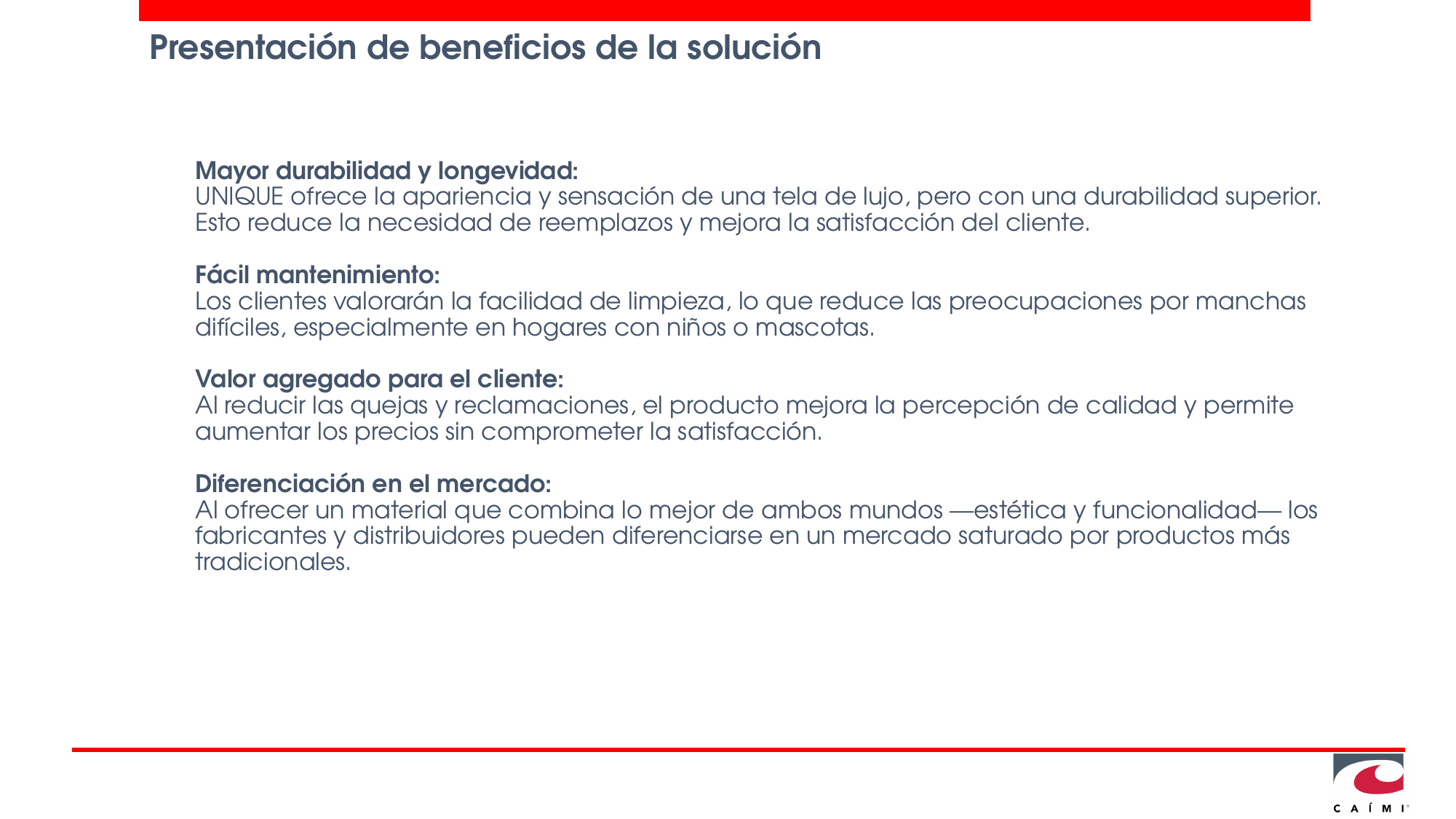

# Presentación de beneficios de la solución
Mayor durabilidad y longevidad:
UNIQUE ofrece la apariencia y sensación de una tela de lujo, pero con una durabilidad superior. Esto reduce la necesidad de reemplazos y mejora la satisfacción del cliente.

Fácil mantenimiento:
Los clientes valorarán la facilidad de limpieza, lo que reduce las preocupaciones por manchas difíciles, especialmente en hogares con niños o mascotas.

Valor agregado para el cliente:
Al reducir las quejas y reclamaciones, el producto mejora la percepción de calidad y permite aumentar los precios sin comprometer la satisfacción.

Diferenciación en el mercado:
Al ofrecer un material que combina lo mejor de ambos mundos —estética y funcionalidad— los fabricantes y distribuidores pueden diferenciarse en un mercado saturado por productos más tradicionales.